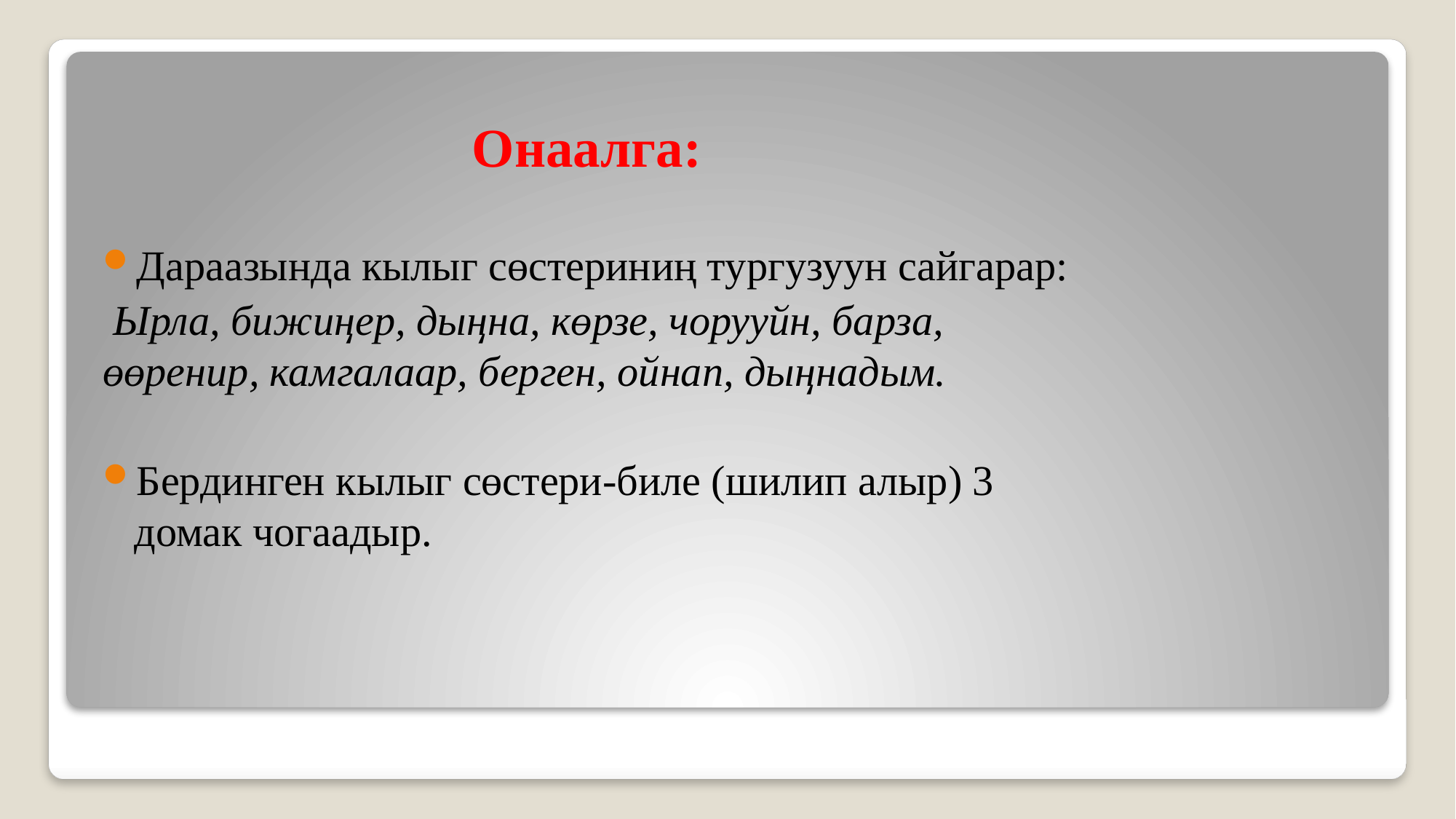

# Онаалга:
Дараазында кылыг сөстериниң тургузуун сайгарар:
 Ырла, бижиңер, дыңна, көрзе, чорууйн, барза, өөренир, камгалаар, берген, ойнап, дыңнадым.

Бердинген кылыг сөстери-биле (шилип алыр) 3 домак чогаадыр.